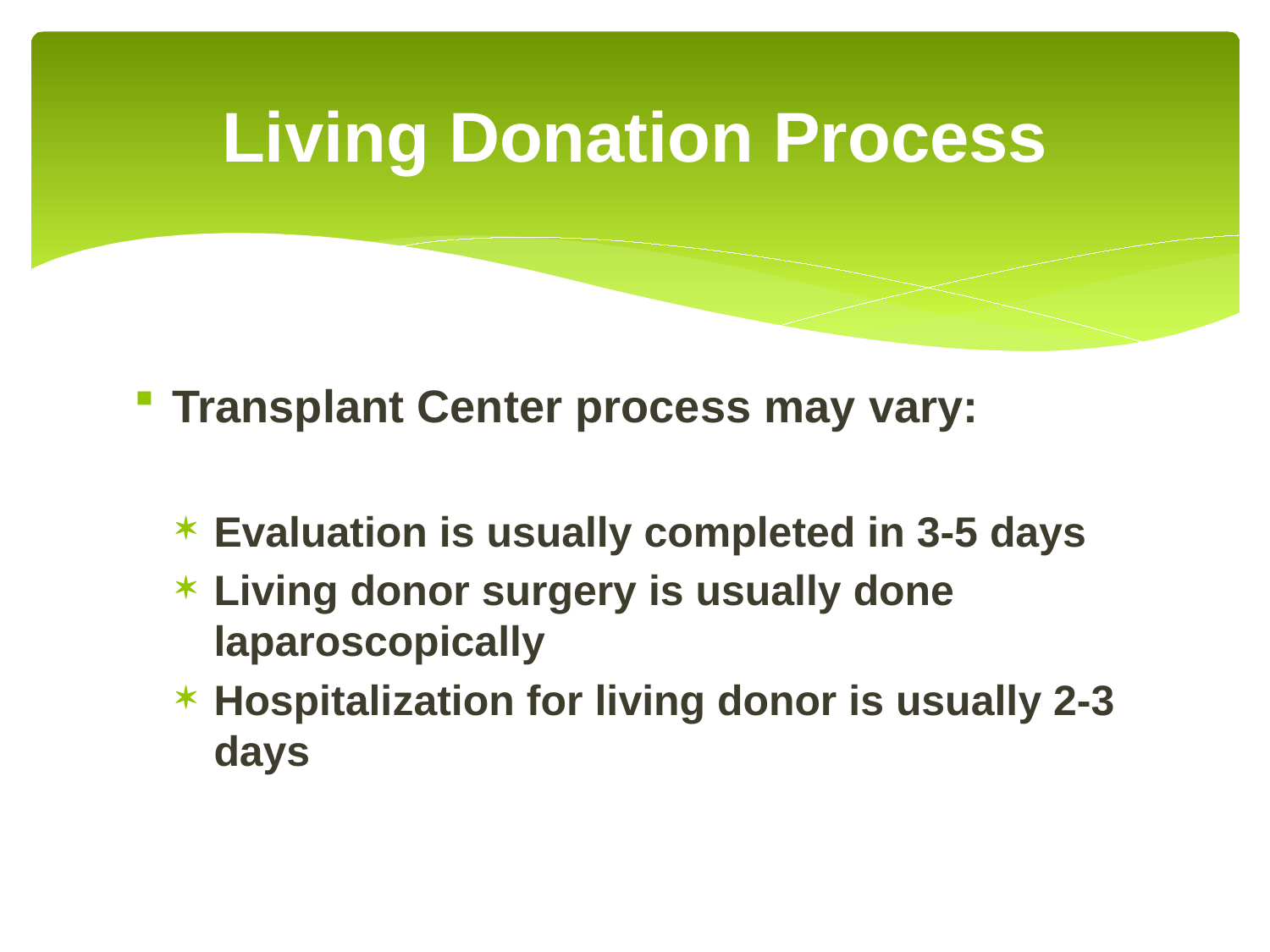

# Living Donation Process
Transplant Center process may vary:

Evaluation is usually completed in 3-5 days
Living donor surgery is usually done laparoscopically
Hospitalization for living donor is usually 2-3 days